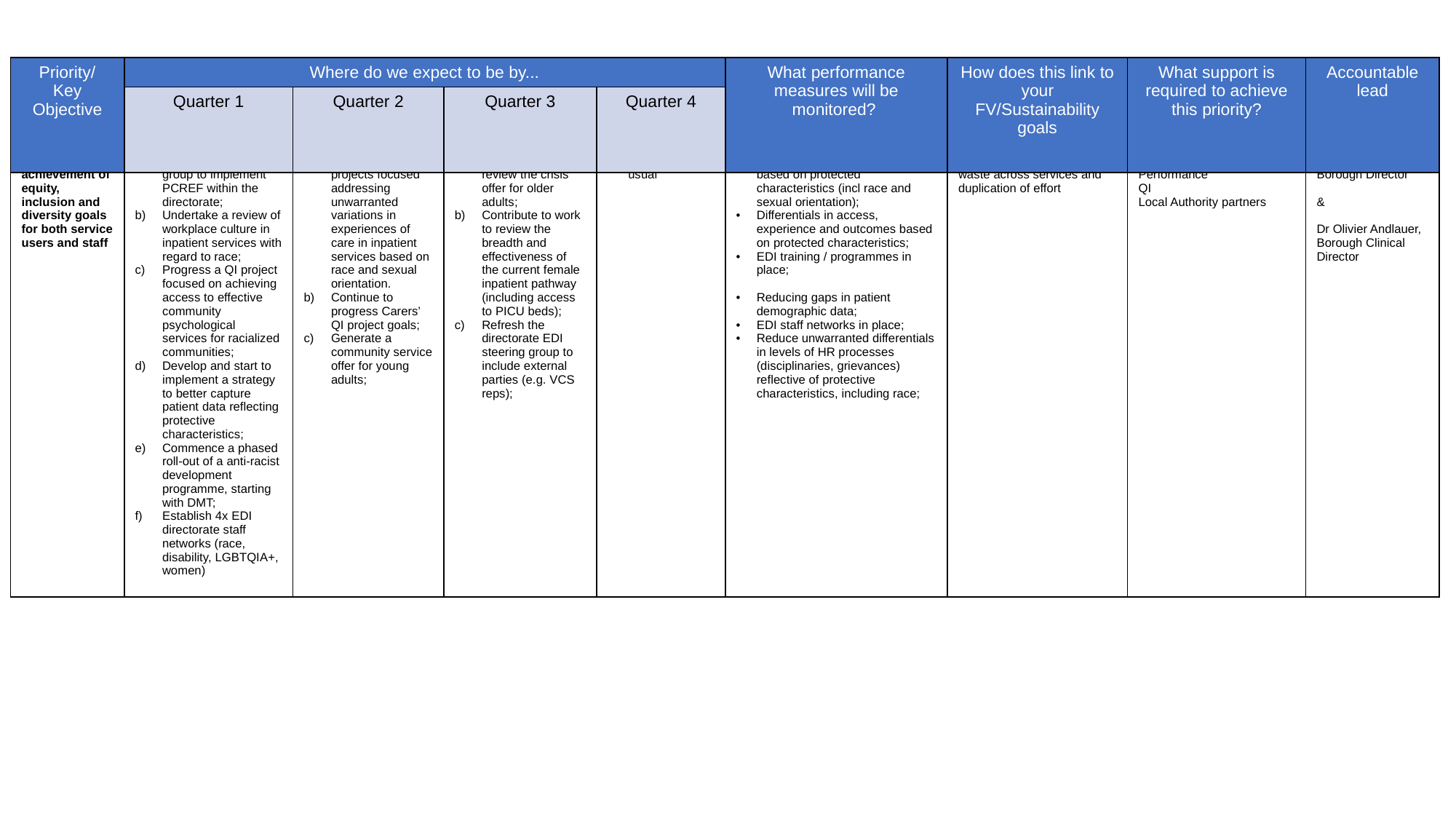

| Priority/ Key Objective | Where do we expect to be by... |  |  |  | What performance measures will be monitored? | How does this link to your FV/Sustainability goals | What support is required to achieve this priority? | Accountable lead |
| --- | --- | --- | --- | --- | --- | --- | --- | --- |
|  | Quarter 1 | Quarter 2 | Quarter 3 | Quarter 4 |  |  |  |  |
| Strengthen the achievement of equity, inclusion and diversity goals for both service users and staff | Develop a working group to implement PCREF within the directorate; Undertake a review of workplace culture in inpatient services with regard to race; Progress a QI project focused on achieving access to effective community psychological services for racialized communities; Develop and start to implement a strategy to better capture patient data reflecting protective characteristics; Commence a phased roll-out of a anti-racist development programme, starting with DMT; Establish 4x EDI directorate staff networks (race, disability, LGBTQIA+, women) | Co-develop a QI projects focused addressing unwarranted variations in experiences of care in inpatient services based on race and sexual orientation. Continue to progress Carers’ QI project goals; Generate a community service offer for young adults; | Commence a review the crisis offer for older adults; Contribute to work to review the breadth and effectiveness of the current female inpatient pathway (including access to PICU beds); Refresh the directorate EDI steering group to include external parties (e.g. VCS reps); | Business as usual | Differentials in staff experience based on protected characteristics (incl race and sexual orientation); Differentials in access, experience and outcomes based on protected characteristics; EDI training / programmes in place; Reducing gaps in patient demographic data; EDI staff networks in place; Reduce unwarranted differentials in levels of HR processes (disciplinaries, grievances) reflective of protective characteristics, including race; | Helps to reduce waste across services and duplication of effort | Inpatient teams Performance QI Local Authority partners | Jed Francique, Borough Director & Dr Olivier Andlauer, Borough Clinical Director |
| --- | --- | --- | --- | --- | --- | --- | --- | --- |